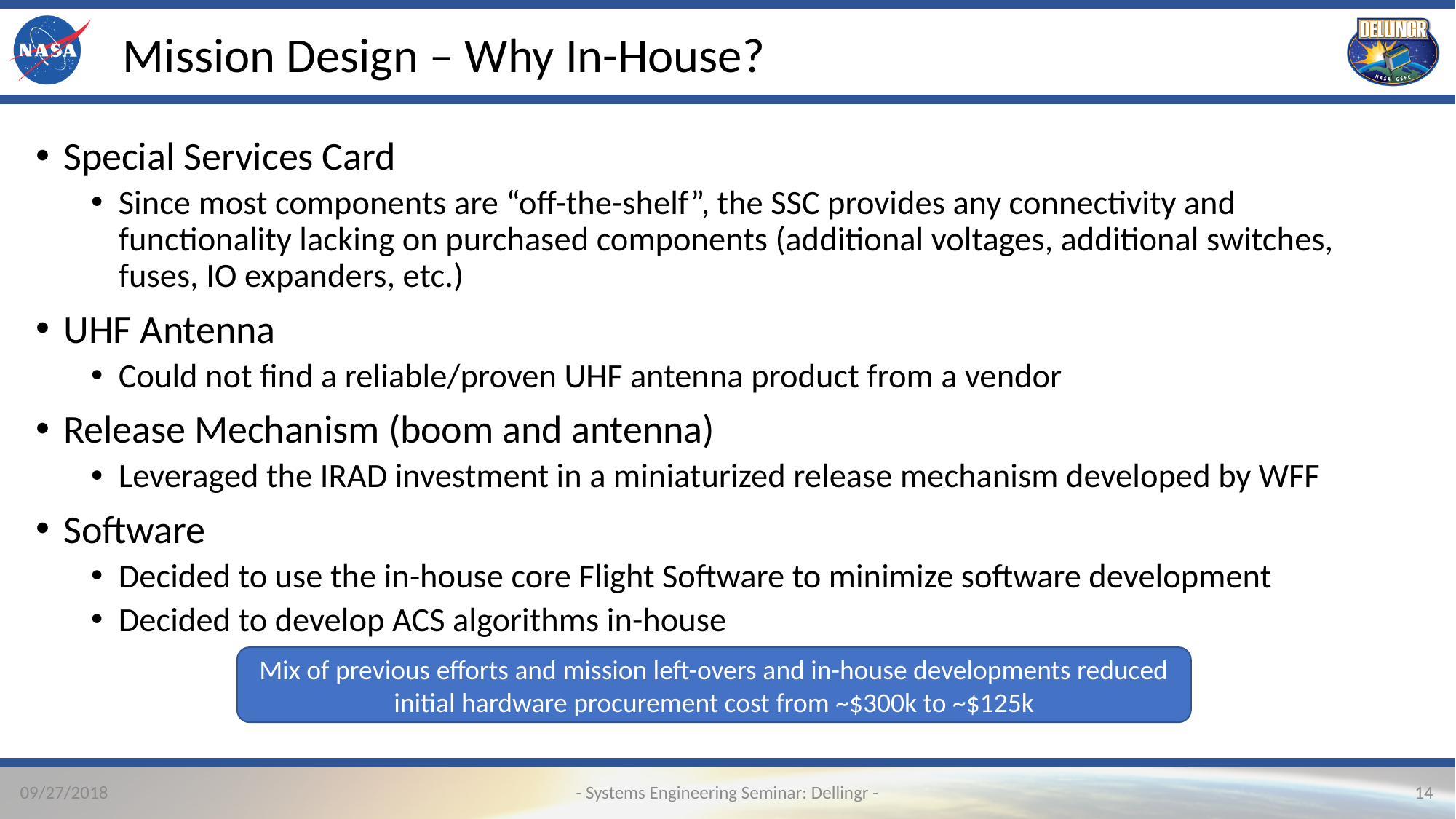

# Mission Design – Why In-House?
Special Services Card
Since most components are “off-the-shelf”, the SSC provides any connectivity and functionality lacking on purchased components (additional voltages, additional switches, fuses, IO expanders, etc.)
UHF Antenna
Could not find a reliable/proven UHF antenna product from a vendor
Release Mechanism (boom and antenna)
Leveraged the IRAD investment in a miniaturized release mechanism developed by WFF
Software
Decided to use the in-house core Flight Software to minimize software development
Decided to develop ACS algorithms in-house
Mix of previous efforts and mission left-overs and in-house developments reduced initial hardware procurement cost from ~$300k to ~$125k
- Systems Engineering Seminar: Dellingr -
09/27/2018
14